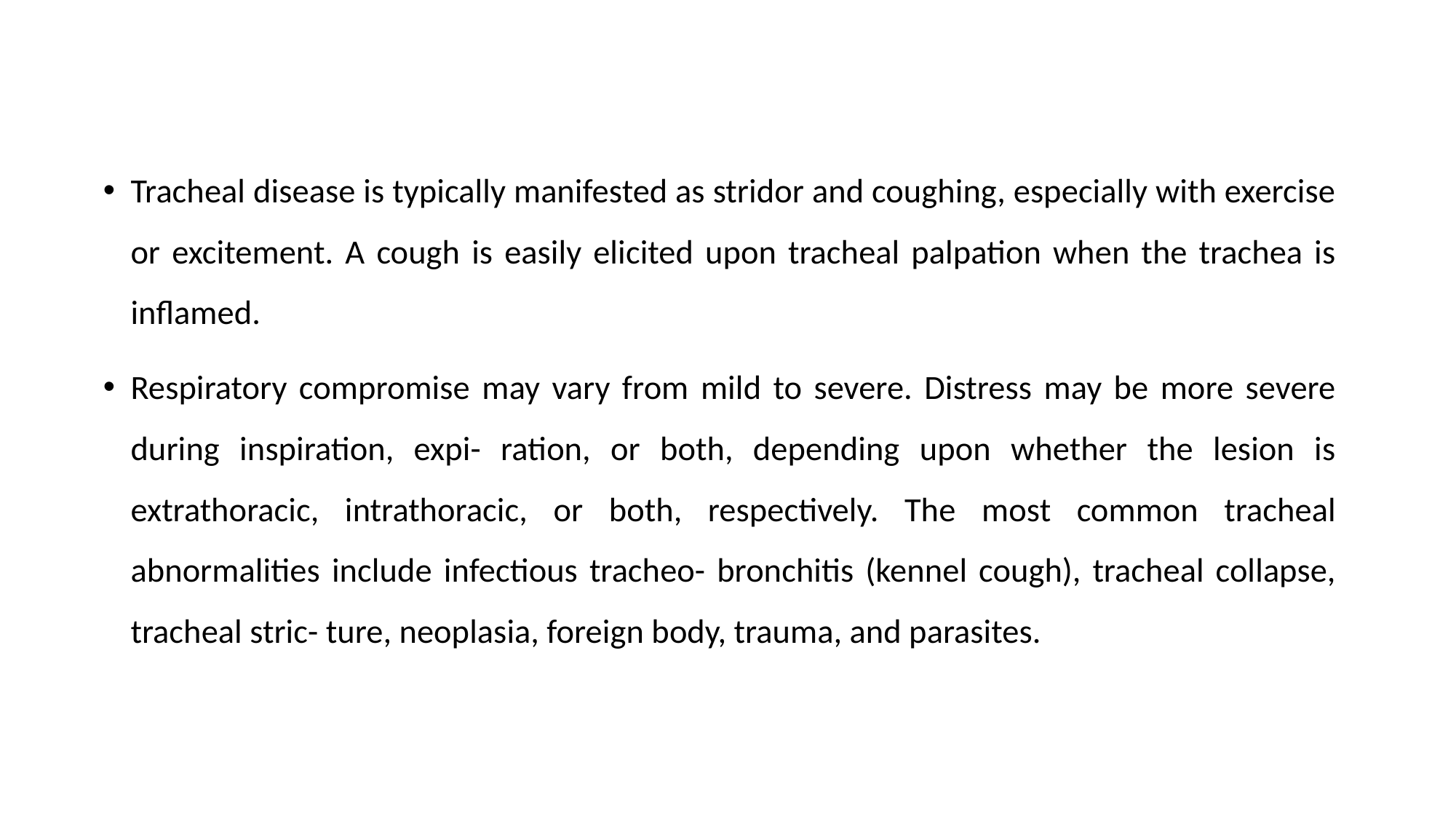

Tracheal disease is typically manifested as stridor and coughing, especially with exercise or excitement. A cough is easily elicited upon tracheal palpation when the trachea is inflamed.
Respiratory compromise may vary from mild to severe. Distress may be more severe during inspiration, expi- ration, or both, depending upon whether the lesion is extrathoracic, intrathoracic, or both, respectively. The most common tracheal abnormalities include infectious tracheo- bronchitis (kennel cough), tracheal collapse, tracheal stric- ture, neoplasia, foreign body, trauma, and parasites.